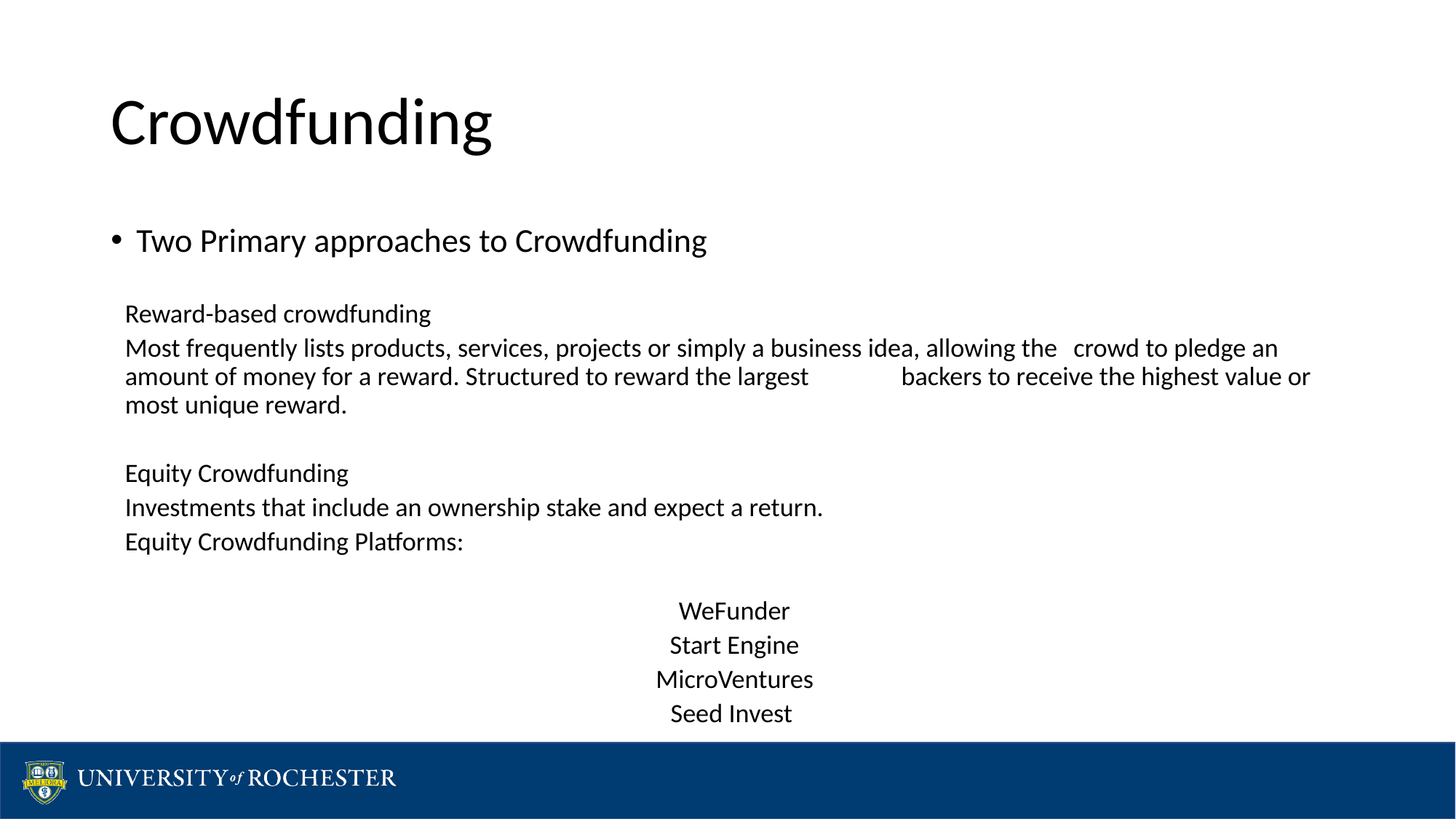

# Crowdfunding
Two Primary approaches to Crowdfunding

Reward-based crowdfunding
	Most frequently lists products, services, projects or simply a business idea, allowing the 	crowd to pledge an amount of money for a reward. Structured to reward the largest 	backers to receive the highest value or most unique reward.

Equity Crowdfunding
	Investments that include an ownership stake and expect a return.
	Equity Crowdfunding Platforms:

		WeFunder
		Start Engine
		MicroVentures
		Seed Invest